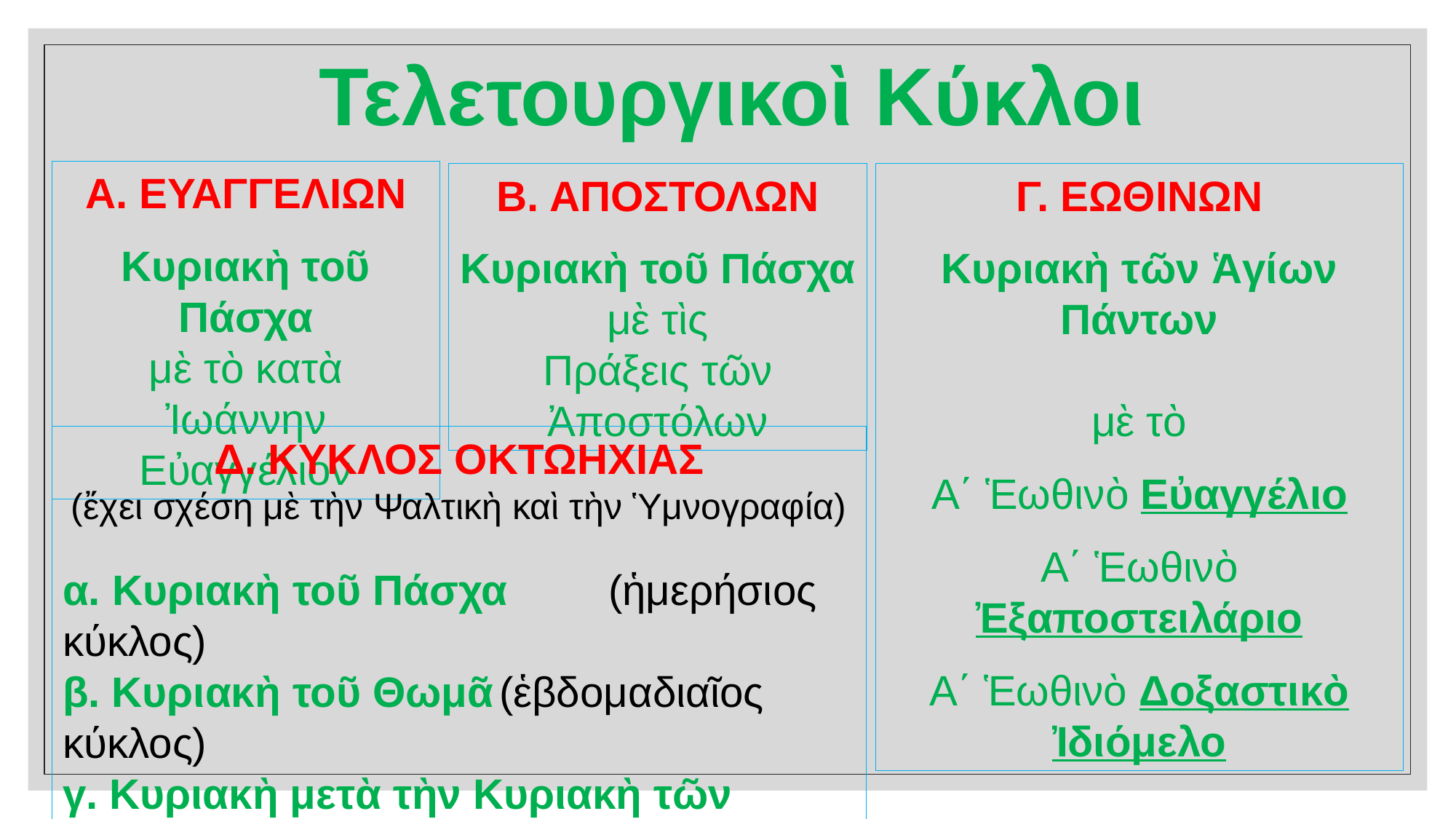

# Τελετουργικοὶ Κύκλοι
Α. ΕΥΑΓΓΕΛΙΩΝ

Κυριακὴ τοῦ Πάσχα
μὲ τὸ κατὰ Ἰωάννην
Εὐαγγέλιον
Β. ΑΠΟΣΤΟΛΩΝ

Κυριακὴ τοῦ Πάσχα
μὲ τὶς
Πράξεις τῶν Ἀποστόλων
Γ. ΕΩΘΙΝΩΝ

Κυριακὴ τῶν Ἁγίων Πάντων

μὲ τὸ

Α΄ Ἑωθινὸ Εὐαγγέλιο

Α΄ Ἑωθινὸ Ἐξαποστειλάριο

Α΄ Ἑωθινὸ Δοξαστικὸ Ἰδιόμελο
Δ. ΚΥΚΛΟΣ ΟΚΤΩΗΧΙΑΣ
(ἔχει σχέση μὲ τὴν Ψαλτικὴ καὶ τὴν Ὑμνογραφία)

α. Κυριακὴ τοῦ Πάσχα	(ἡμερήσιος κύκλος)
β. Κυριακὴ τοῦ Θωμᾶ	(ἑβδομαδιαῖος κύκλος)
γ. Κυριακὴ μετὰ τὴν Κυριακὴ τῶν Ἁγίων Πάντων
	(ἑβδομαδιαῖος κύκλος)